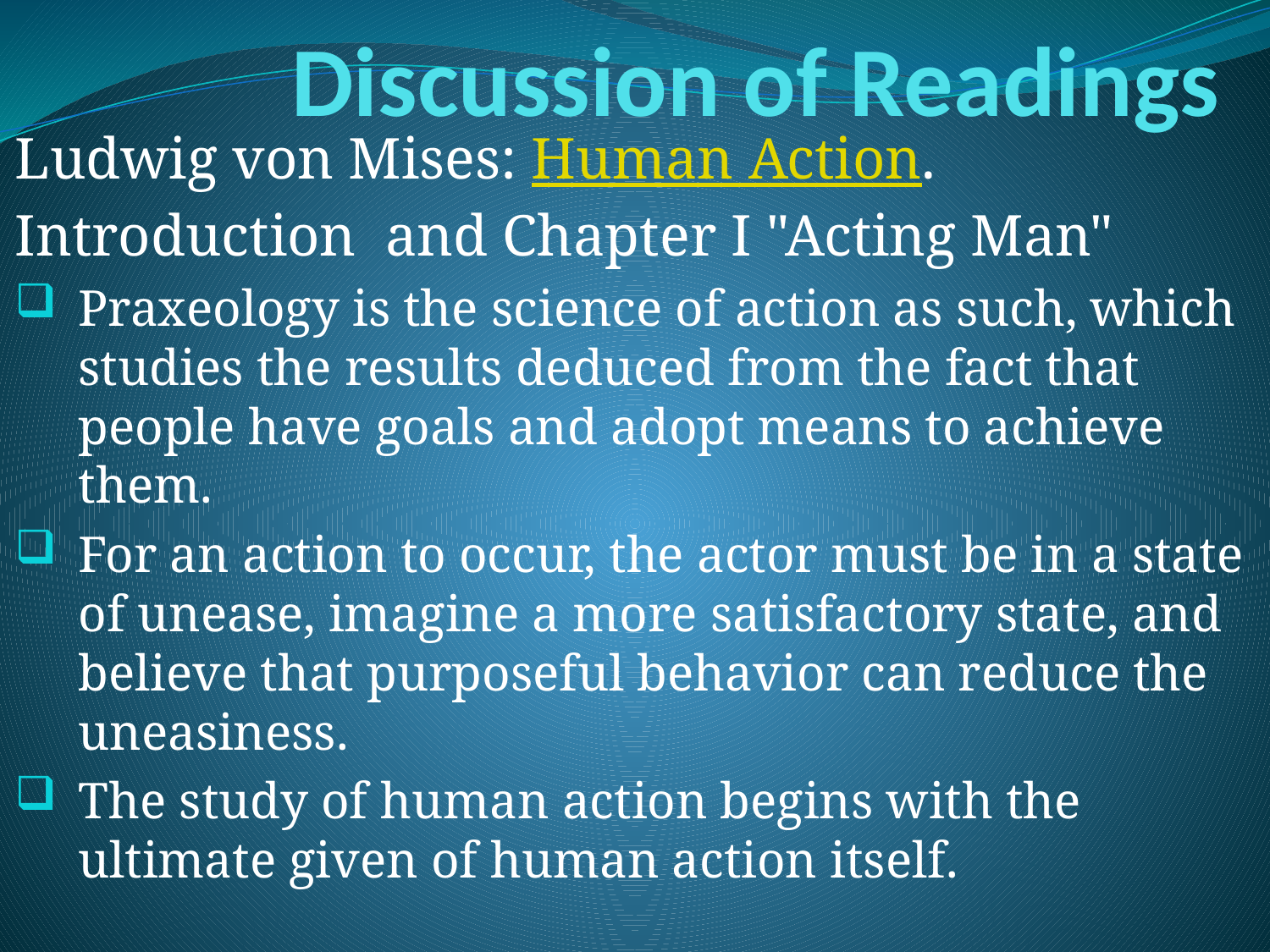

# Discussion of Readings
Ludwig von Mises: Human Action. Introduction  and Chapter I "Acting Man"
Praxeology is the science of action as such, which studies the results deduced from the fact that people have goals and adopt means to achieve them.
For an action to occur, the actor must be in a state of unease, imagine a more satisfactory state, and believe that purposeful behavior can reduce the uneasiness.
The study of human action begins with the ultimate given of human action itself.